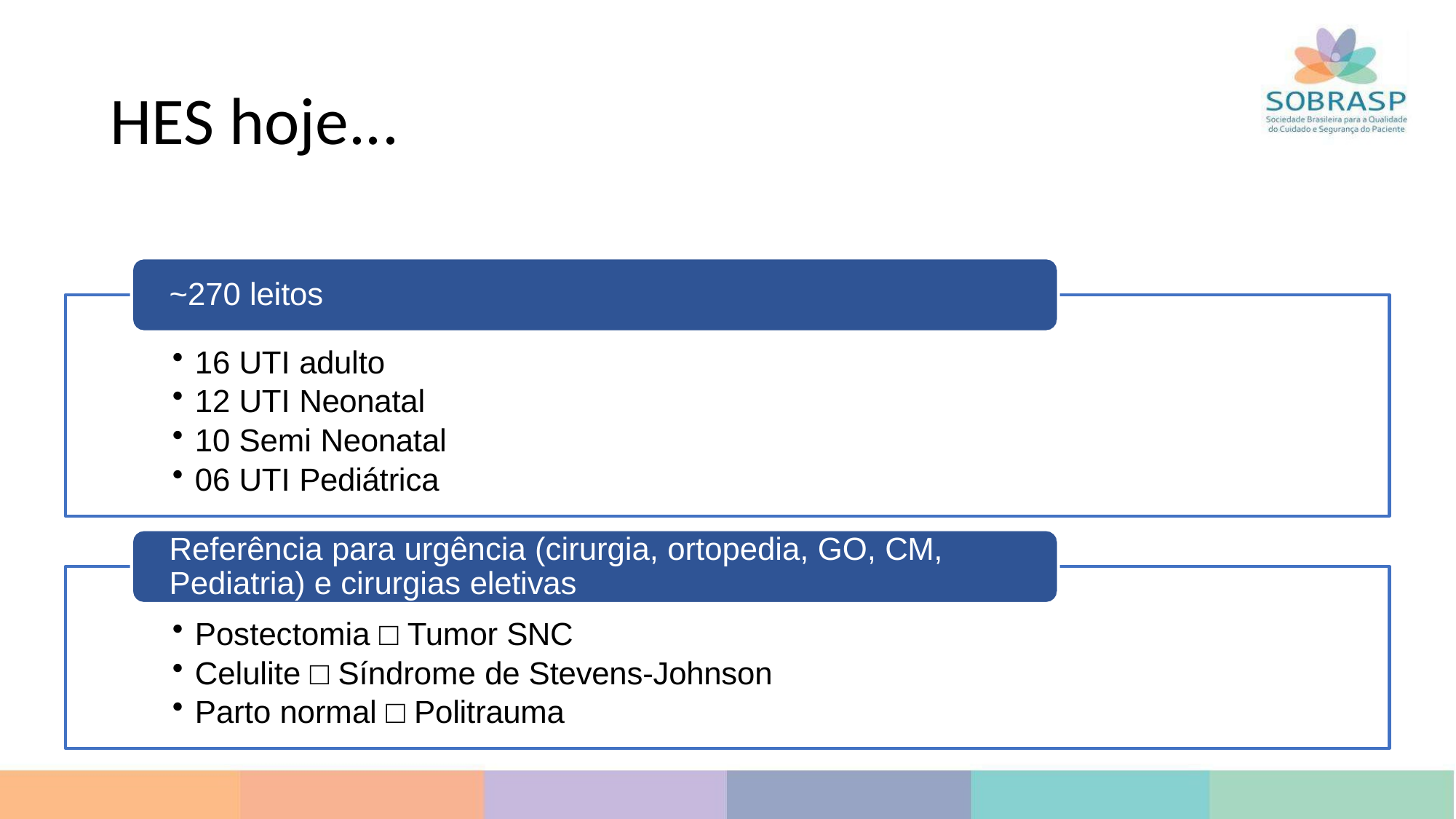

# HES hoje...

~270 leitos
16 UTI adulto
12 UTI Neonatal
10 Semi Neonatal
06 UTI Pediátrica
Referência para urgência (cirurgia, ortopedia, GO, CM, Pediatria) e cirurgias eletivas
Postectomia □ Tumor SNC
Celulite □ Síndrome de Stevens-Johnson
Parto normal □ Politrauma